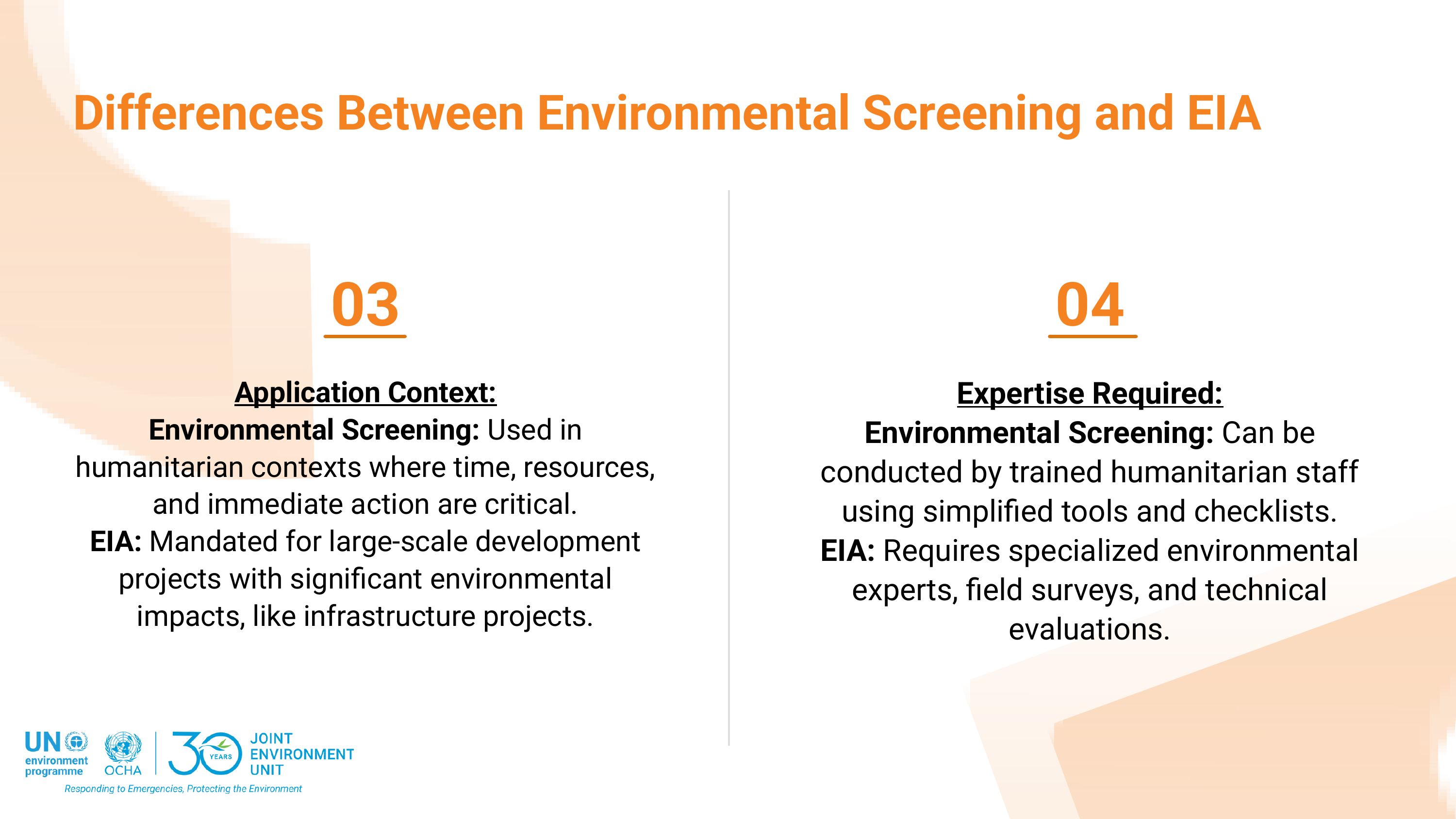

Differences Between Environmental Screening and EIA

03
04

Application Context:
Environmental Screening: Used in humanitarian contexts where time, resources, and immediate action are critical.
EIA: Mandated for large-scale development projects with significant environmental impacts, like infrastructure projects.
Expertise Required:
Environmental Screening: Can be conducted by trained humanitarian staff using simplified tools and checklists.
EIA: Requires specialized environmental experts, field surveys, and technical evaluations.